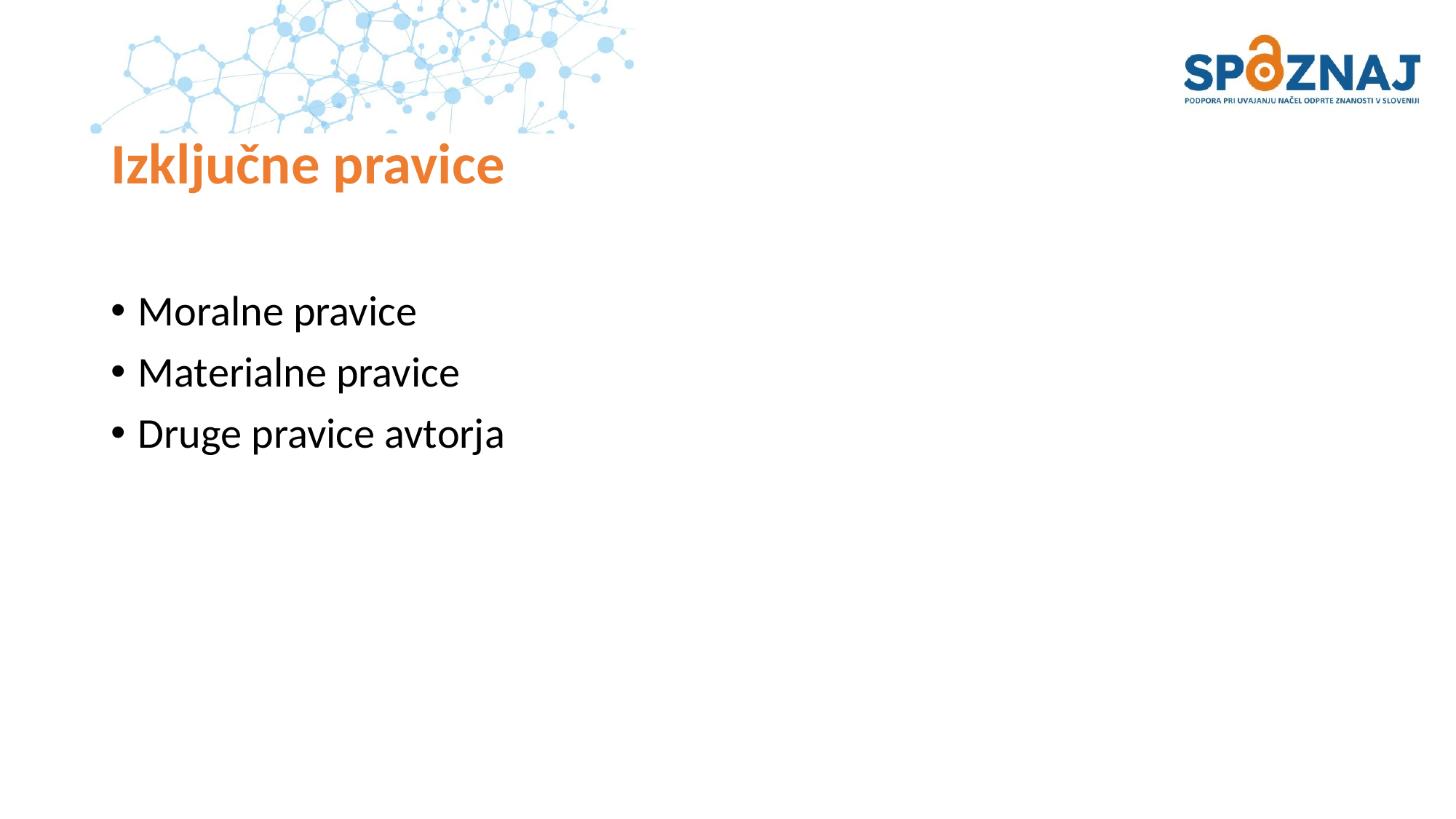

# Izključne pravice

Moralne pravice
Materialne pravice
Druge pravice avtorja